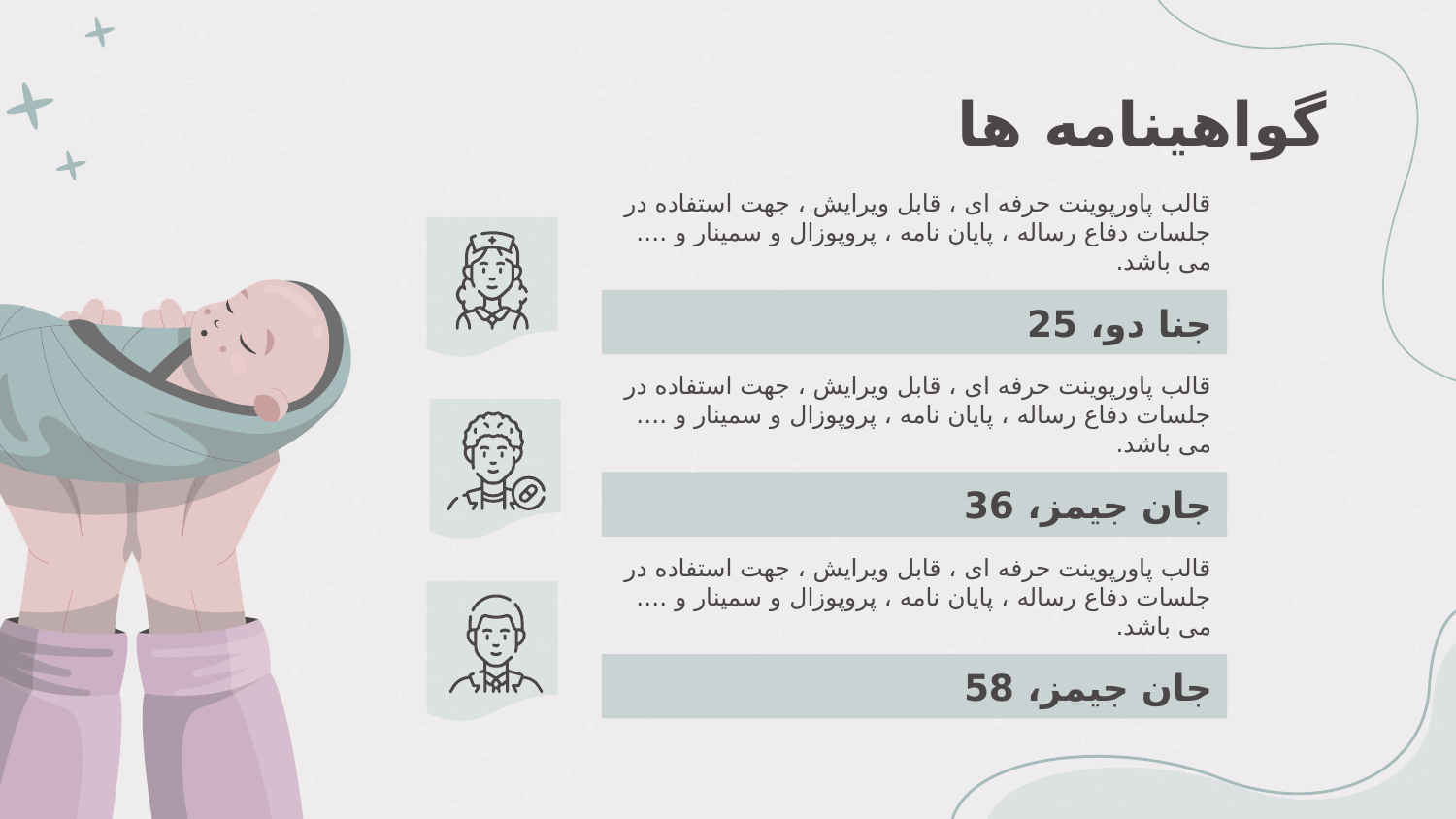

# گواهینامه ها

قالب پاورپوينت حرفه ای ، قابل ویرایش ، جهت استفاده در جلسات دفاع رساله ، پایان نامه ، پروپوزال و سمینار و .... می باشد.

جنا دو، 25
قالب پاورپوينت حرفه ای ، قابل ویرایش ، جهت استفاده در جلسات دفاع رساله ، پایان نامه ، پروپوزال و سمینار و .... می باشد.

جان جیمز، 36

قالب پاورپوينت حرفه ای ، قابل ویرایش ، جهت استفاده در جلسات دفاع رساله ، پایان نامه ، پروپوزال و سمینار و .... می باشد.

جان جیمز، 58